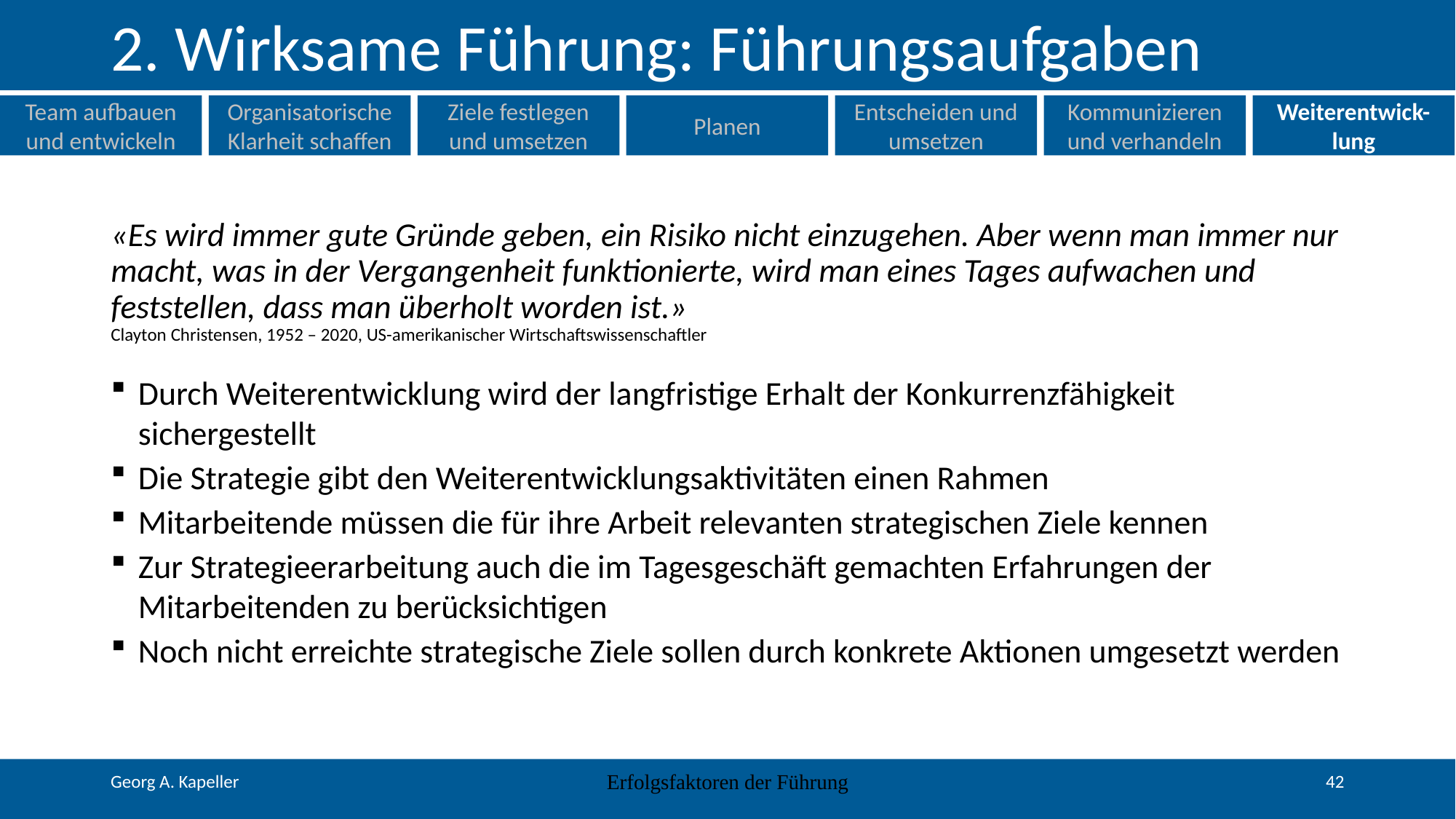

# 2. Wirksame Führung: Führungsaufgaben
Team aufbauen und entwickeln
Organisatorische Klarheit schaffen
Ziele festlegen und umsetzen
Planen
Entscheiden und umsetzen
Kommunizieren und verhandeln
Weiterentwick-lung
«Es wird immer gute Gründe geben, ein Risiko nicht einzugehen. Aber wenn man immer nur macht, was in der Vergangenheit funktionierte, wird man eines Tages aufwachen und feststellen, dass man überholt worden ist.»
Clayton Christensen, 1952 – 2020, US-amerikanischer Wirtschaftswissenschaftler
Durch Weiterentwicklung wird der langfristige Erhalt der Konkurrenzfähigkeit sichergestellt
Die Strategie gibt den Weiterentwicklungsaktivitäten einen Rahmen
Mitarbeitende müssen die für ihre Arbeit relevanten strategischen Ziele kennen
Zur Strategieerarbeitung auch die im Tagesgeschäft gemachten Erfahrungen der Mitarbeitenden zu berücksichtigen
Noch nicht erreichte strategische Ziele sollen durch konkrete Aktionen umgesetzt werden

Erfolgsfaktoren der Führung